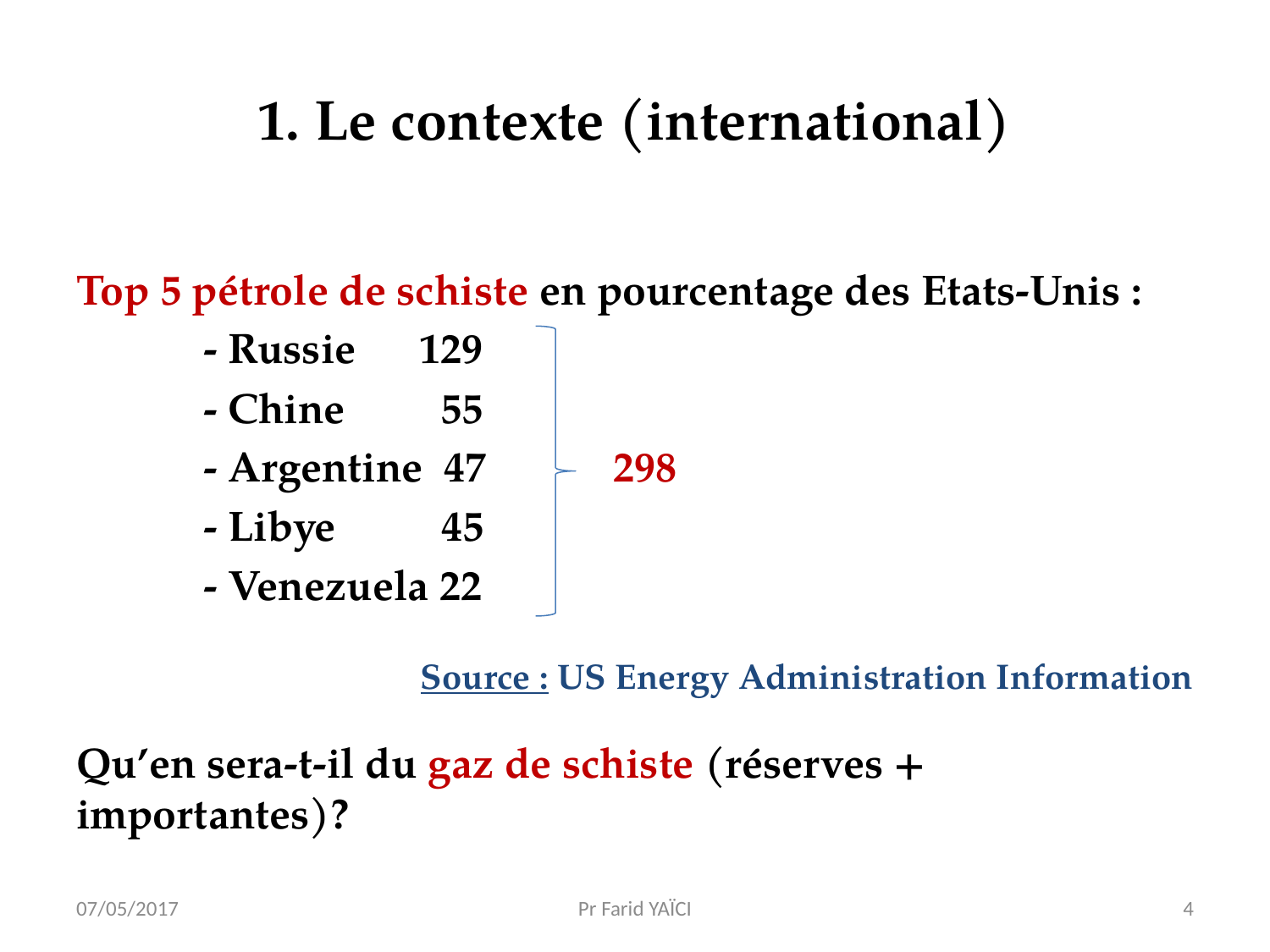

# 1. Le contexte (international)

Top 5 pétrole de schiste en pourcentage des Etats-Unis :
	- Russie      129
	- Chine         55
	- Argentine  47            298
	- Libye          45
	- Venezuela 22

 Source : US Energy Administration Information

Qu’en sera-t-il du gaz de schiste (réserves + importantes)?

07/05/2017
Pr Farid YAÏCI
4